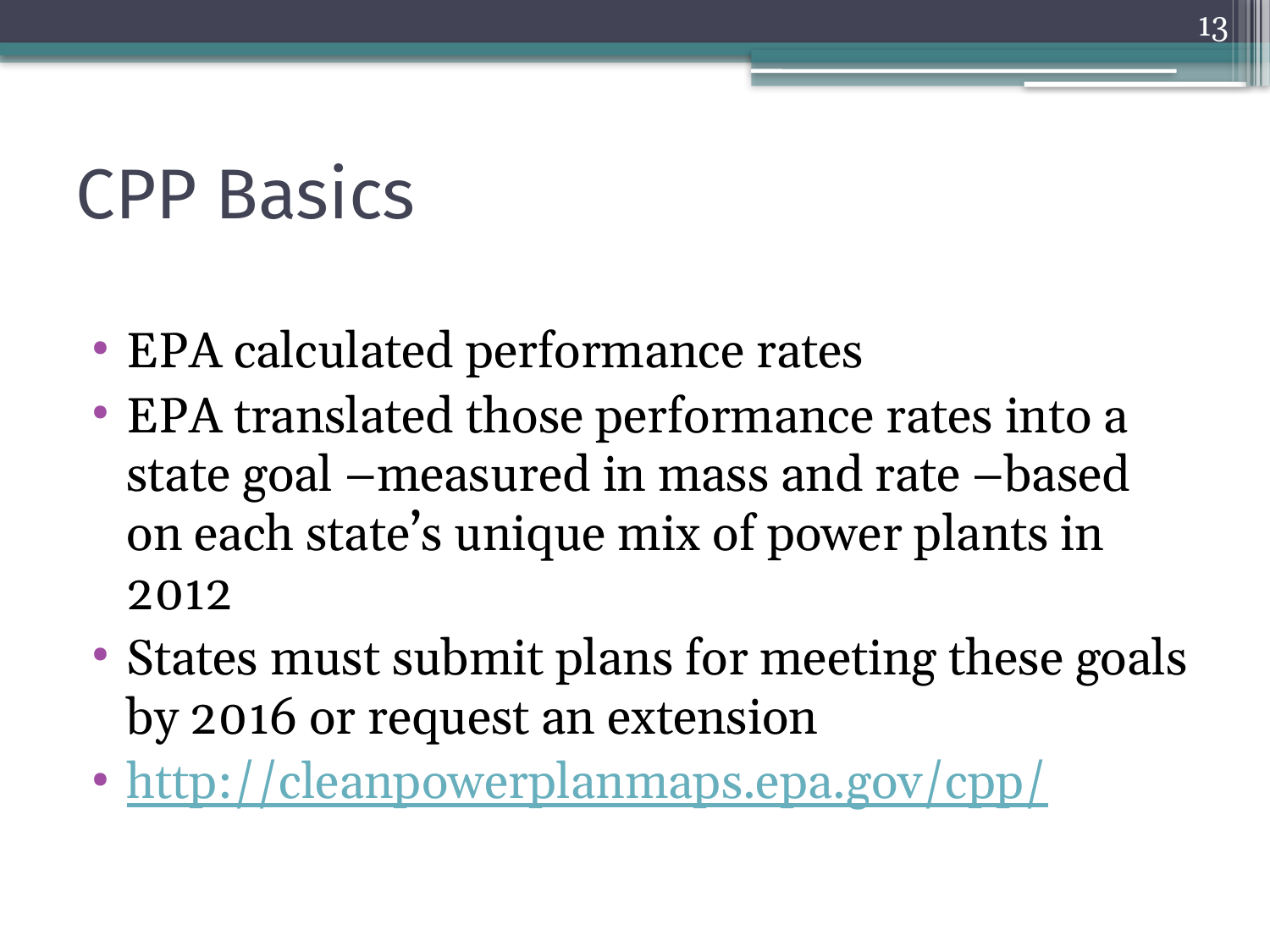

13
# CPP Basics
EPA calculated performance rates
EPA translated those performance rates into a state goal –measured in mass and rate –based on each state’s unique mix of power plants in 2012
States must submit plans for meeting these goals by 2016 or request an extension
http://cleanpowerplanmaps.epa.gov/cpp/